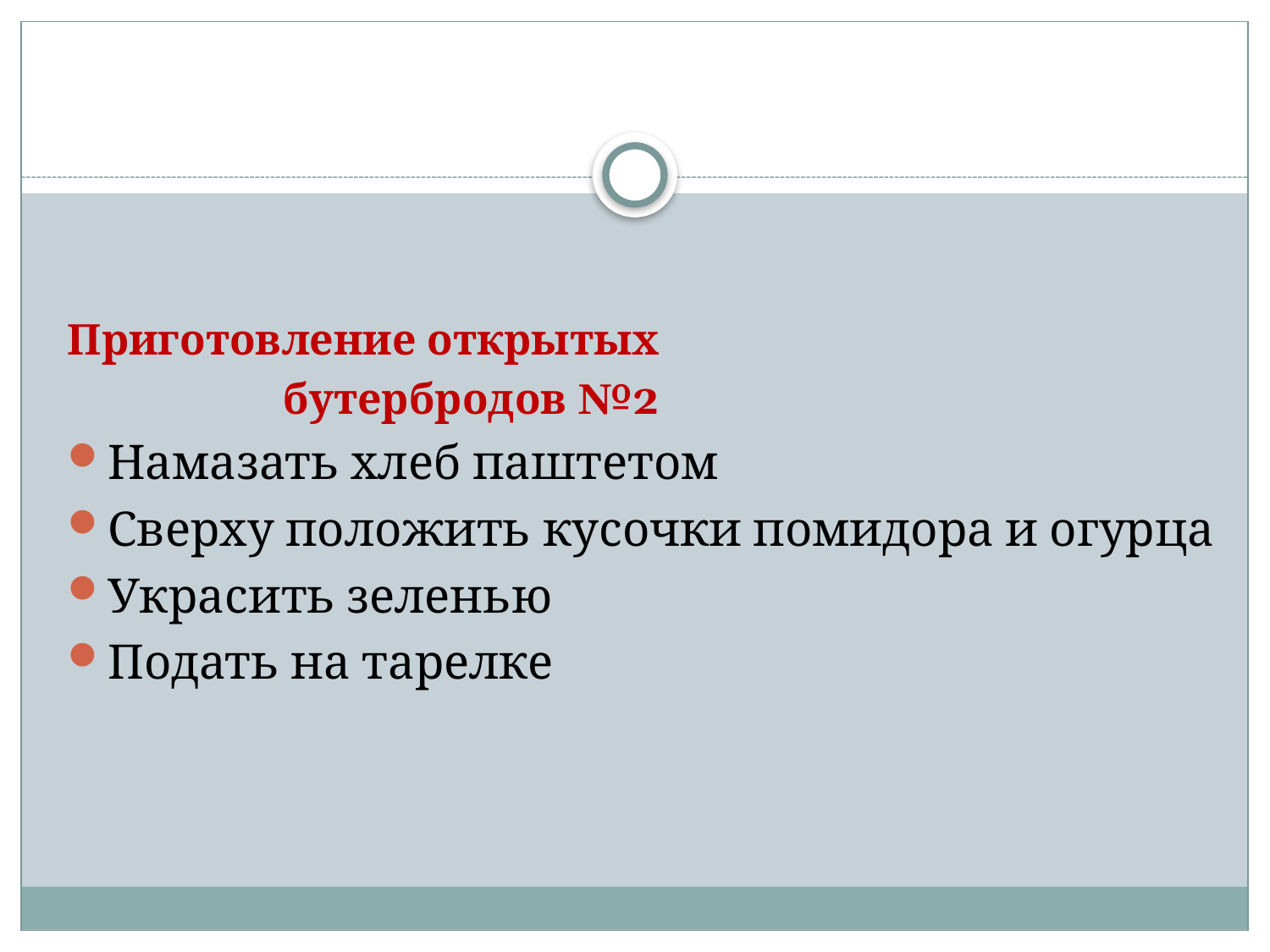

Приготовление открытых
                    бутербродов №2
Намазать хлеб паштетом
Сверху положить кусочки помидора и огурца
Украсить зеленью
Подать на тарелке